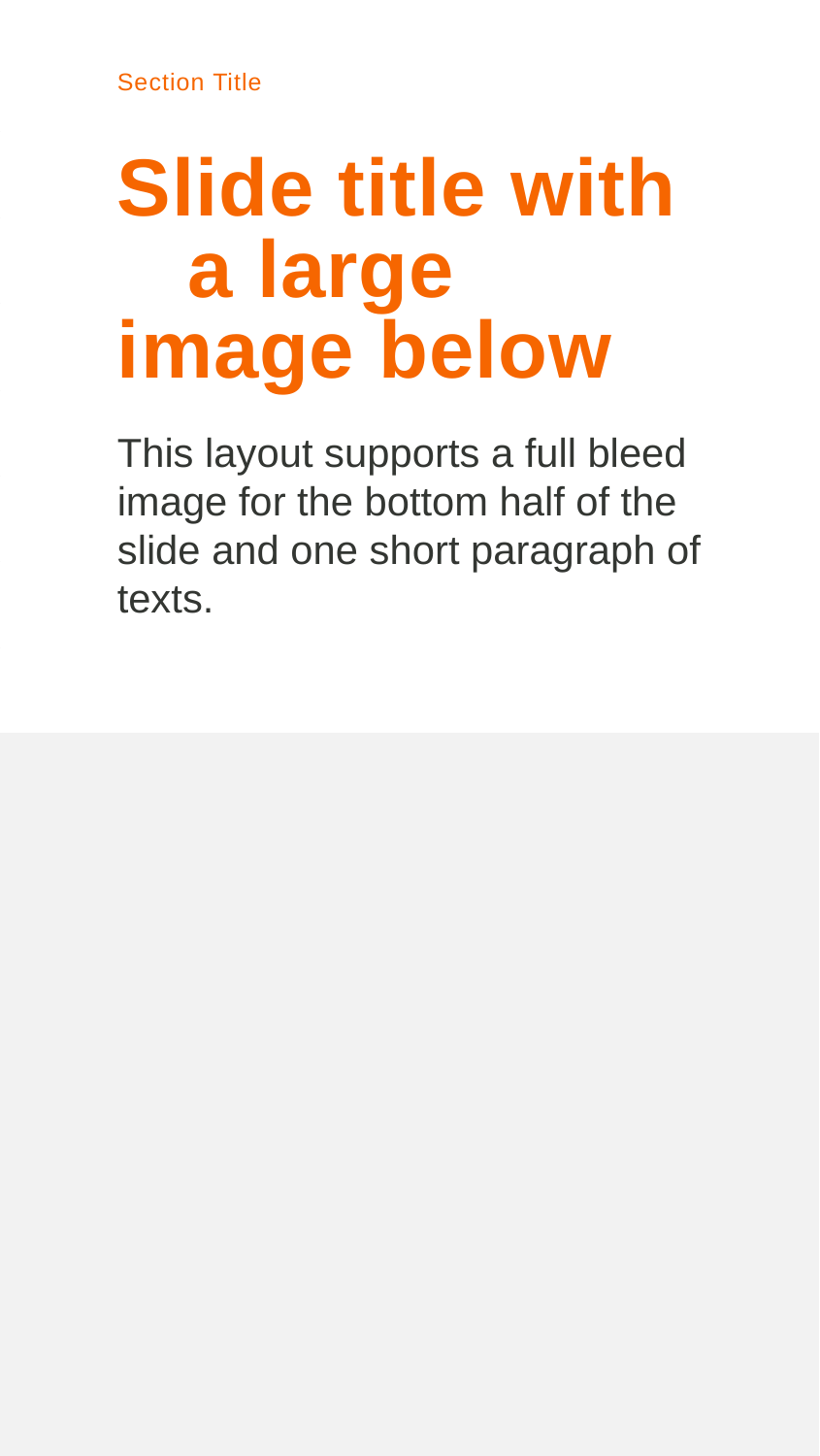

Section Title
Slide title with     a large image below
This layout supports a full bleed image for the bottom half of the slide and one short paragraph of texts.

Click icon to insert image or graphic